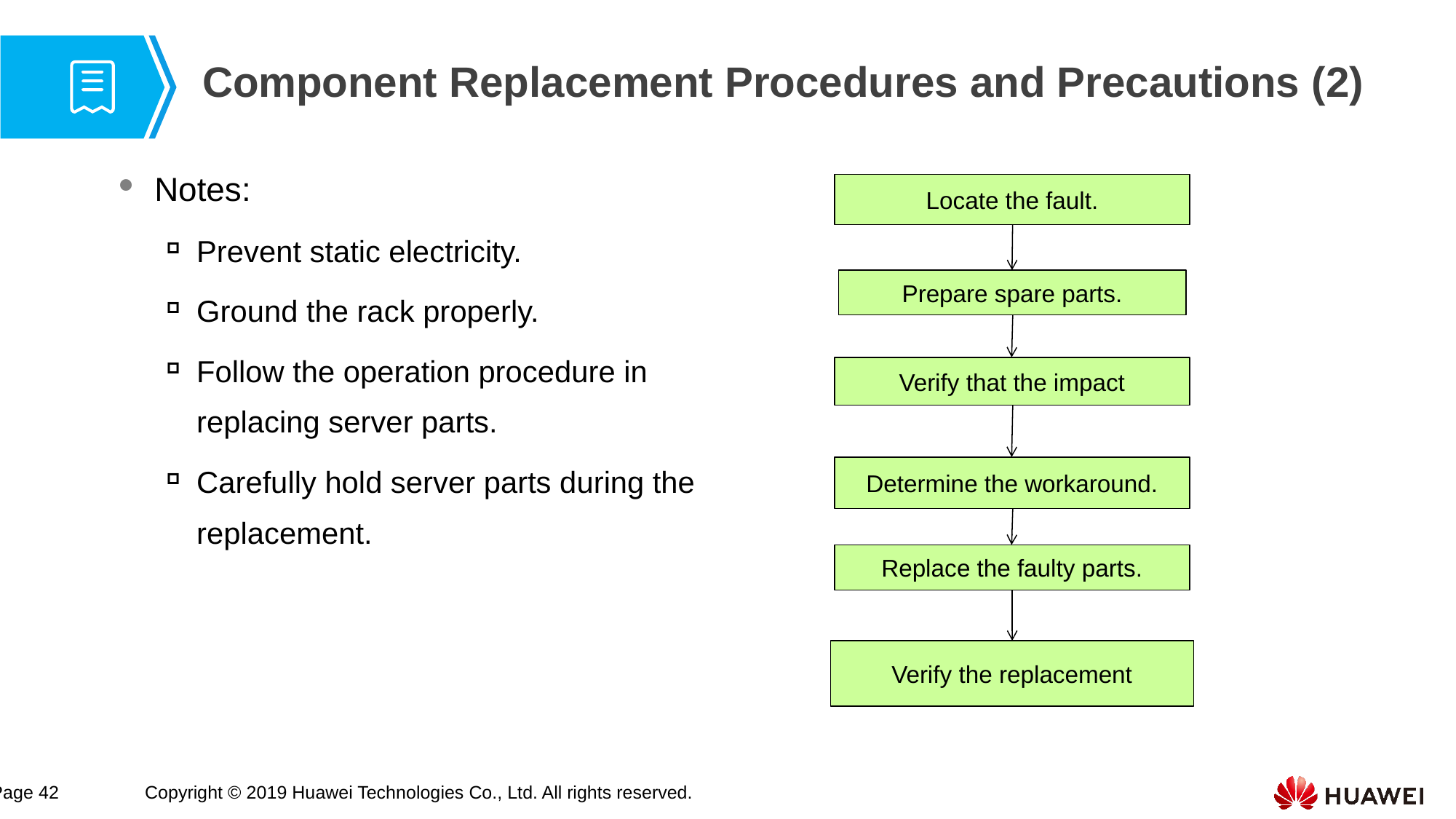

Component Replacement Procedures and Precautions (2)
Notes:
Prevent static electricity.
Ground the rack properly.
Follow the operation procedure in replacing server parts.
Carefully hold server parts during the replacement.
Locate the fault.
Prepare spare parts.
Verify that the impact
Determine the workaround.
Replace the faulty parts.
Verify the replacement